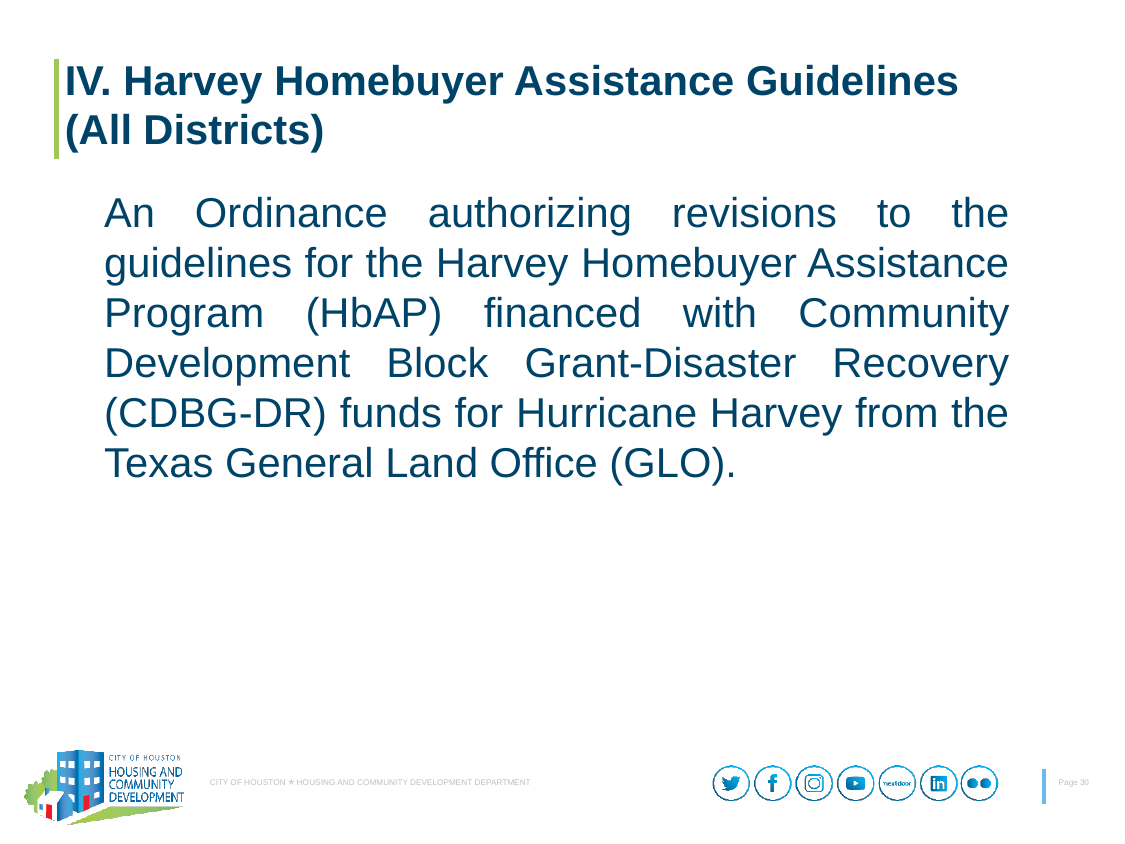

# IV. Harvey Homebuyer Assistance Guidelines (All Districts)
An Ordinance authorizing revisions to the guidelines for the Harvey Homebuyer Assistance Program (HbAP) financed with Community Development Block Grant-Disaster Recovery (CDBG-DR) funds for Hurricane Harvey from the Texas General Land Office (GLO).